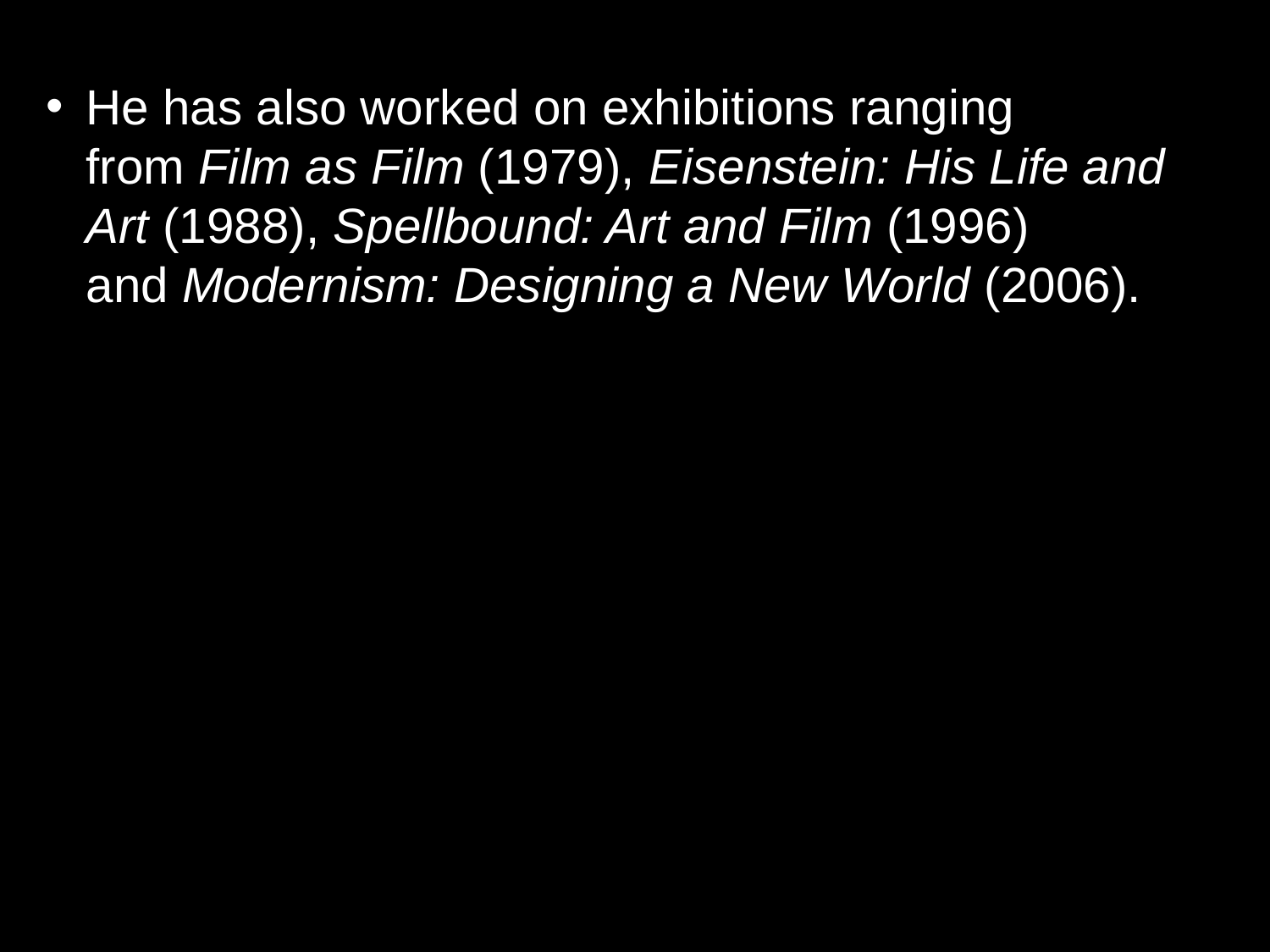

He has also worked on exhibitions ranging from Film as Film (1979), Eisenstein: His Life and Art (1988), Spellbound: Art and Film (1996) and Modernism: Designing a New World (2006).